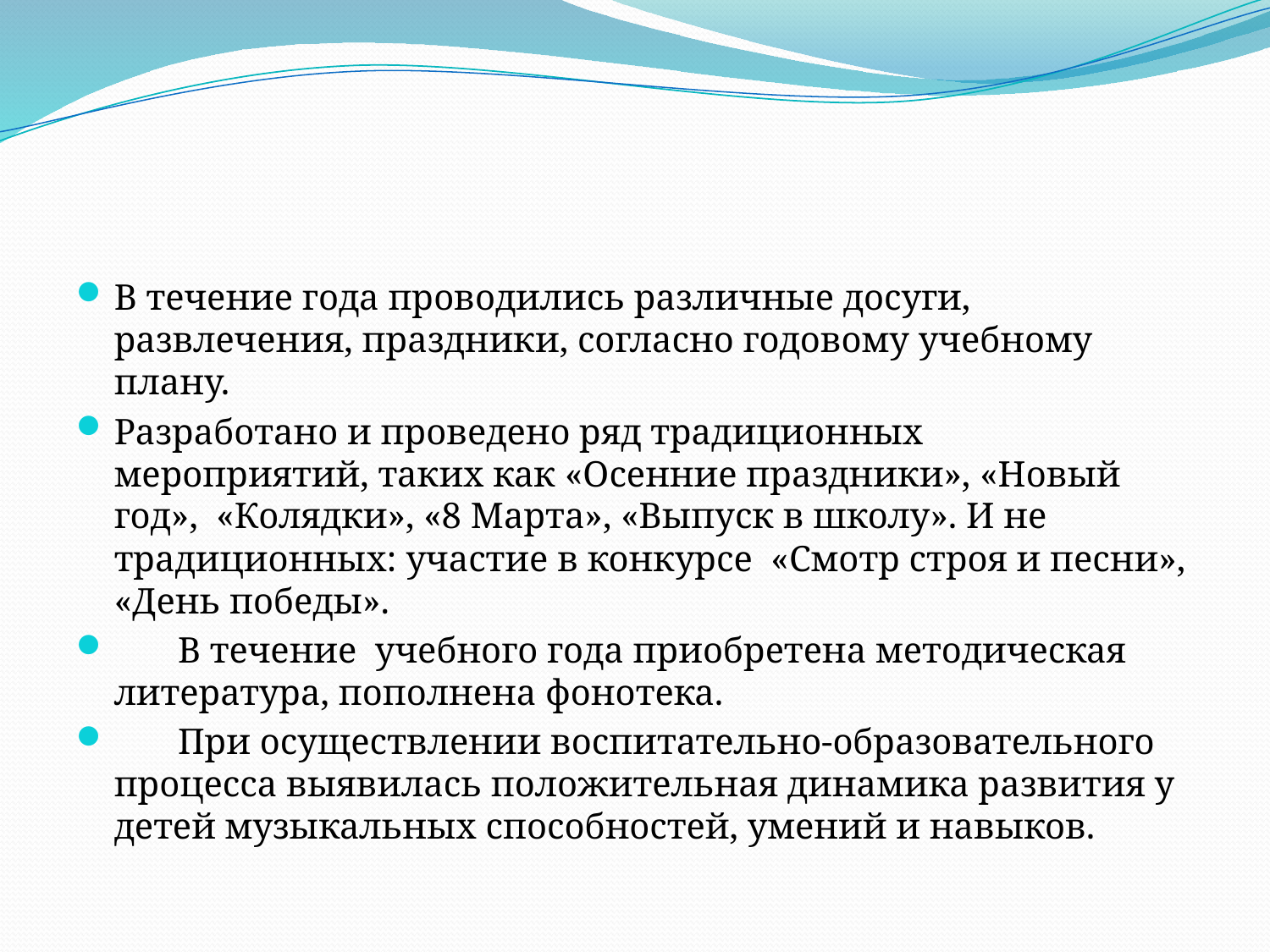

В течение года проводились различные досуги, развлечения, праздники, согласно годовому учебному плану.
Разработано и проведено ряд традиционных  мероприятий, таких как «Осенние праздники», «Новый год»,  «Колядки», «8 Марта», «Выпуск в школу». И не традиционных: участие в конкурсе  «Смотр строя и песни», «День победы».
       В течение  учебного года приобретена методическая литература, пополнена фонотека.
       При осуществлении воспитательно-образовательного процесса выявилась положительная динамика развития у детей музыкальных способностей, умений и навыков.